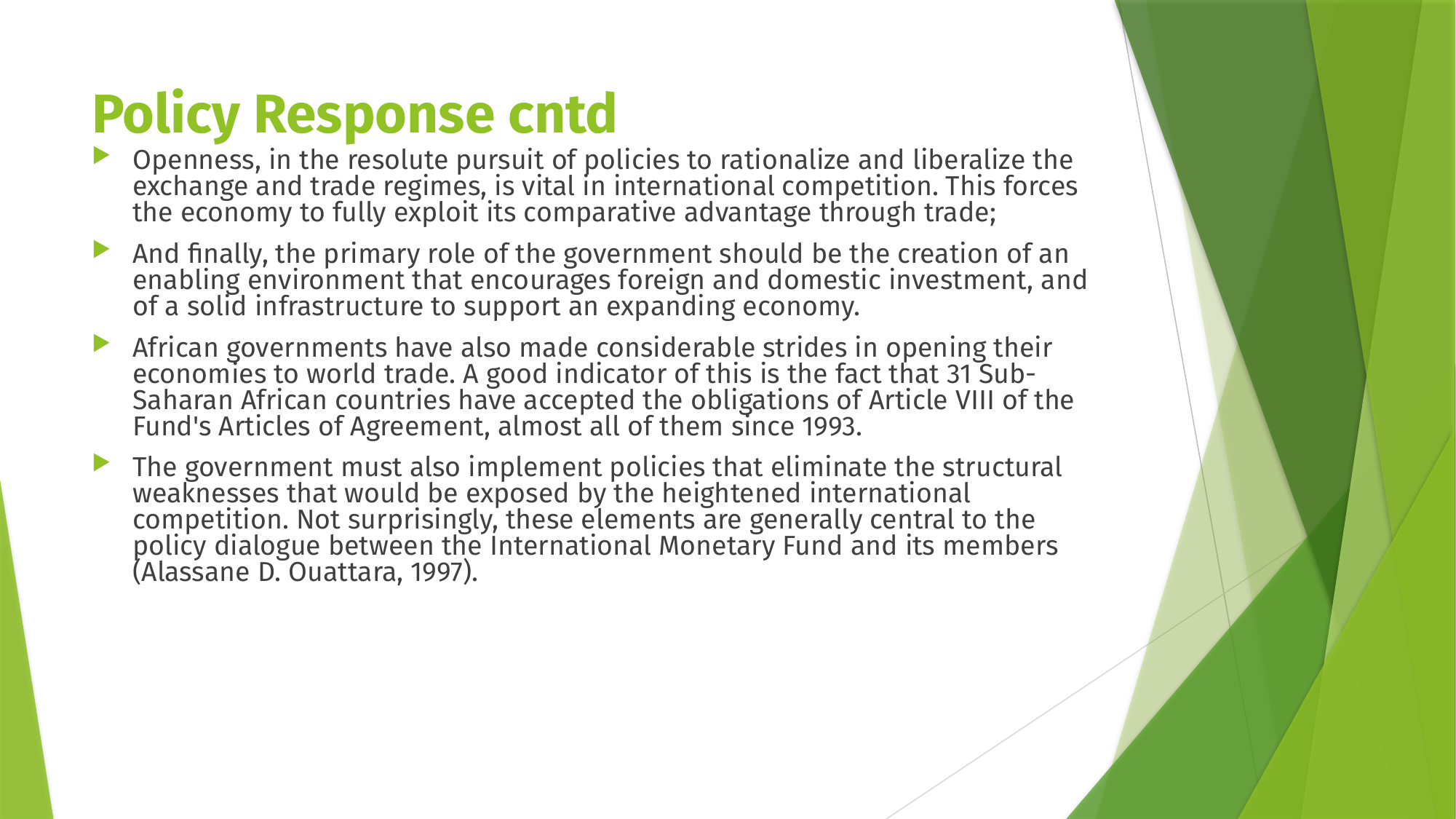

# Policy Response cntd
Openness, in the resolute pursuit of policies to rationalize and liberalize the exchange and trade regimes, is vital in international competition. This forces the economy to fully exploit its comparative advantage through trade;
And finally, the primary role of the government should be the creation of an enabling environment that encourages foreign and domestic investment, and of a solid infrastructure to support an expanding economy.
African governments have also made considerable strides in opening their economies to world trade. A good indicator of this is the fact that 31 Sub-Saharan African countries have accepted the obligations of Article VIII of the Fund's Articles of Agreement, almost all of them since 1993.
The government must also implement policies that eliminate the structural weaknesses that would be exposed by the heightened international competition. Not surprisingly, these elements are generally central to the policy dialogue between the International Monetary Fund and its members (Alassane D. Ouattara, 1997).